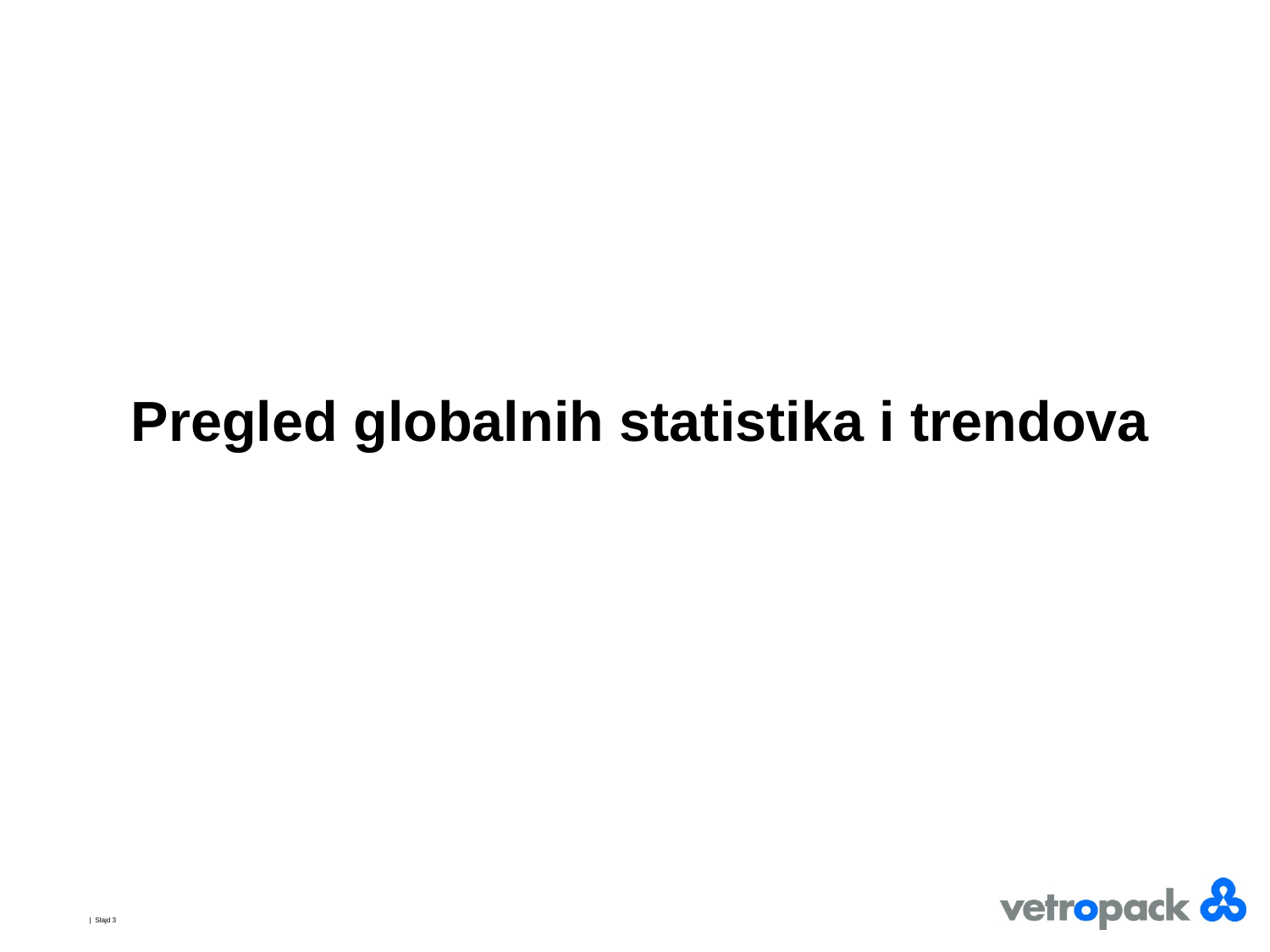

# Pregled globalnih statistika i trendova
|  Slajd 3